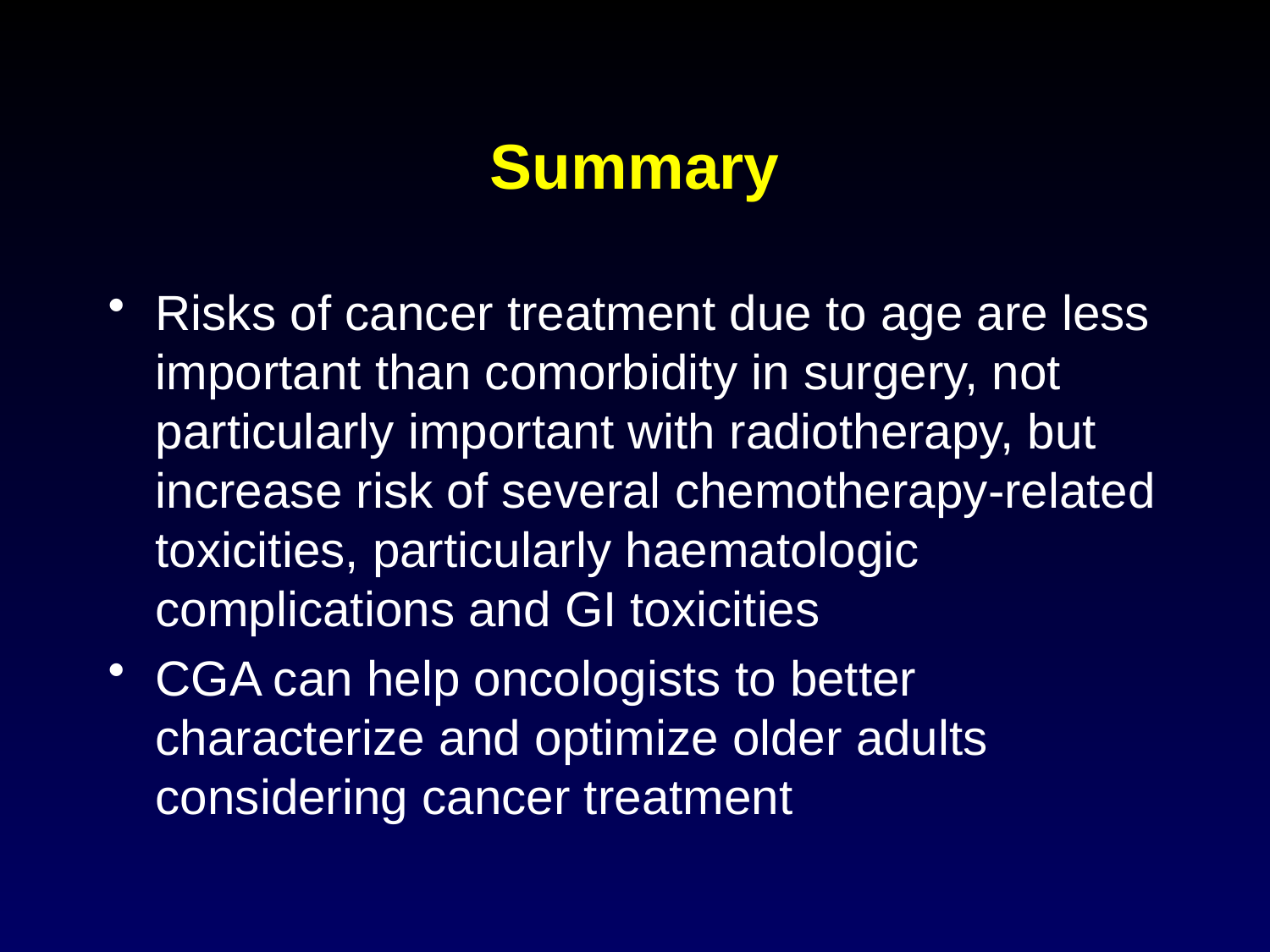

# Summary
Risks of cancer treatment due to age are less important than comorbidity in surgery, not particularly important with radiotherapy, but increase risk of several chemotherapy-related toxicities, particularly haematologic complications and GI toxicities
CGA can help oncologists to better characterize and optimize older adults considering cancer treatment